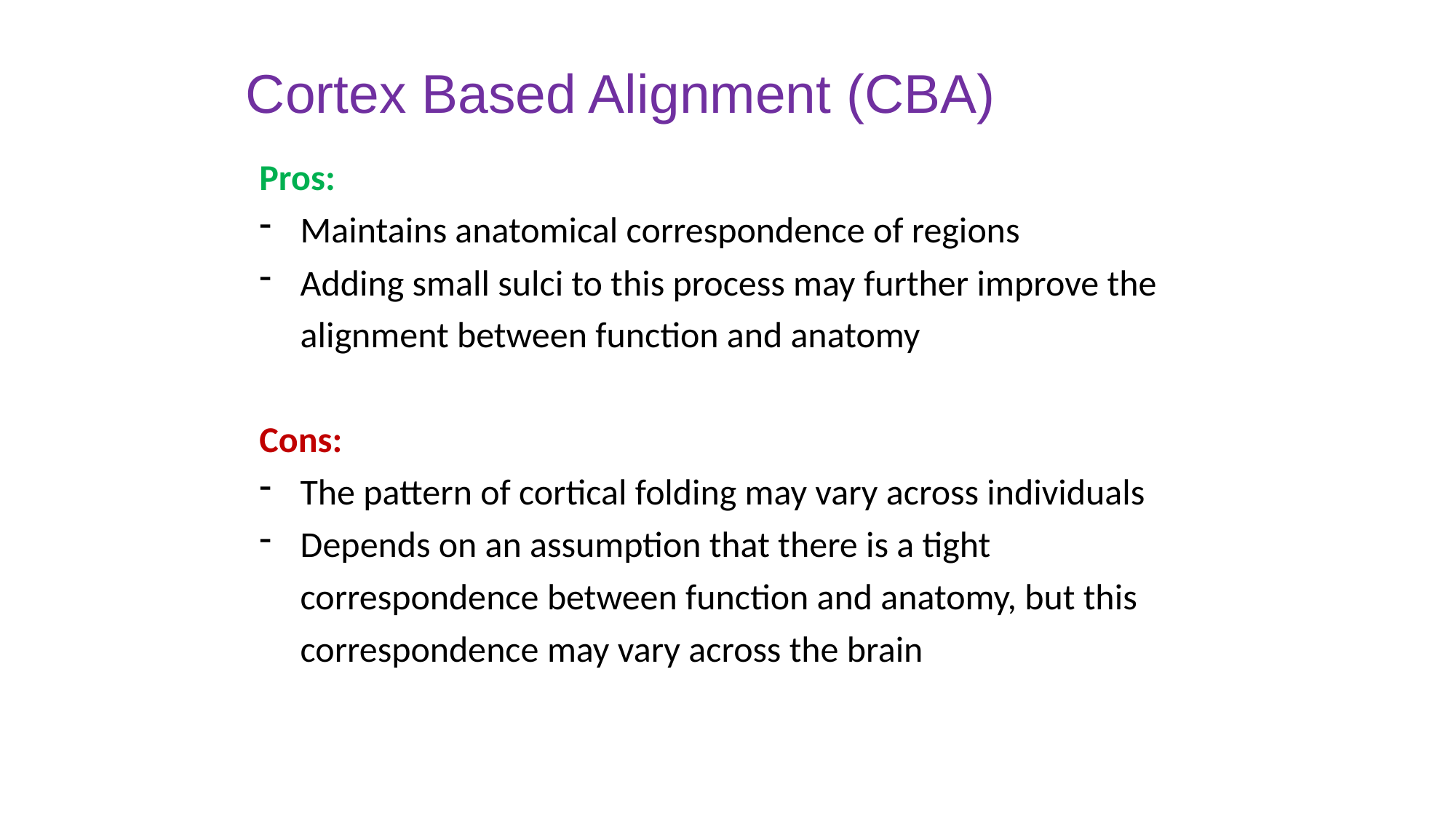

# Cortex Based Alignment (CBA)
Pros:
Maintains anatomical correspondence of regions
Adding small sulci to this process may further improve the alignment between function and anatomy

Cons:
The pattern of cortical folding may vary across individuals
Depends on an assumption that there is a tight correspondence between function and anatomy, but this correspondence may vary across the brain